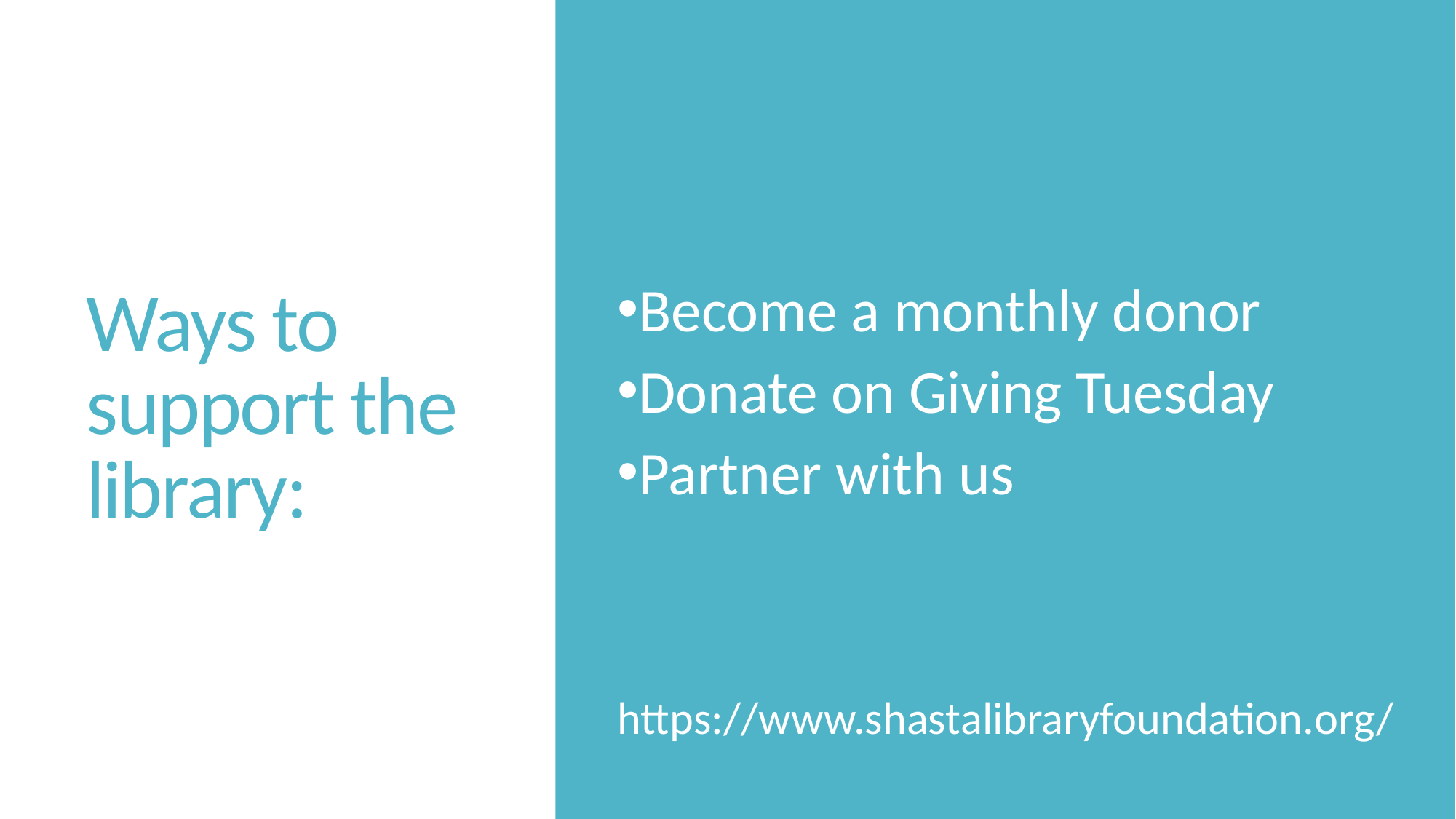

# Ways to support the library:
Become a monthly donor
Donate on Giving Tuesday
Partner with us

https://www.shastalibraryfoundation.org/